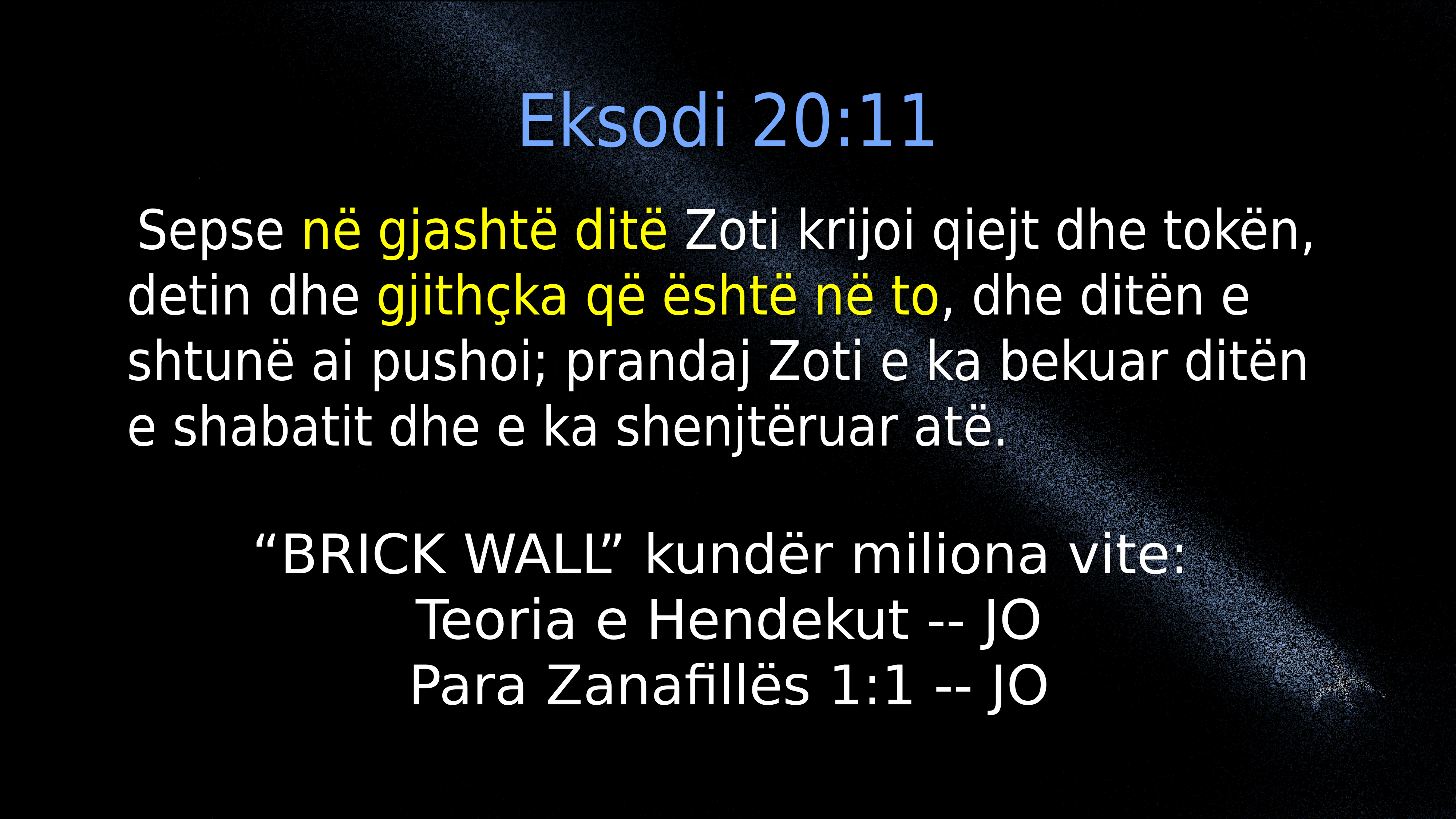

Eksodi 20:11
 Sepse në gjashtë ditë Zoti krijoi qiejt dhe tokën, detin dhe gjithçka që është në to, dhe ditën e shtunë ai pushoi; prandaj Zoti e ka bekuar ditën e shabatit dhe e ka shenjtëruar atë.
“BRICK WALL” kundër miliona vite:
Teoria e Hendekut -- JO
Para Zanafillës 1:1 -- JO